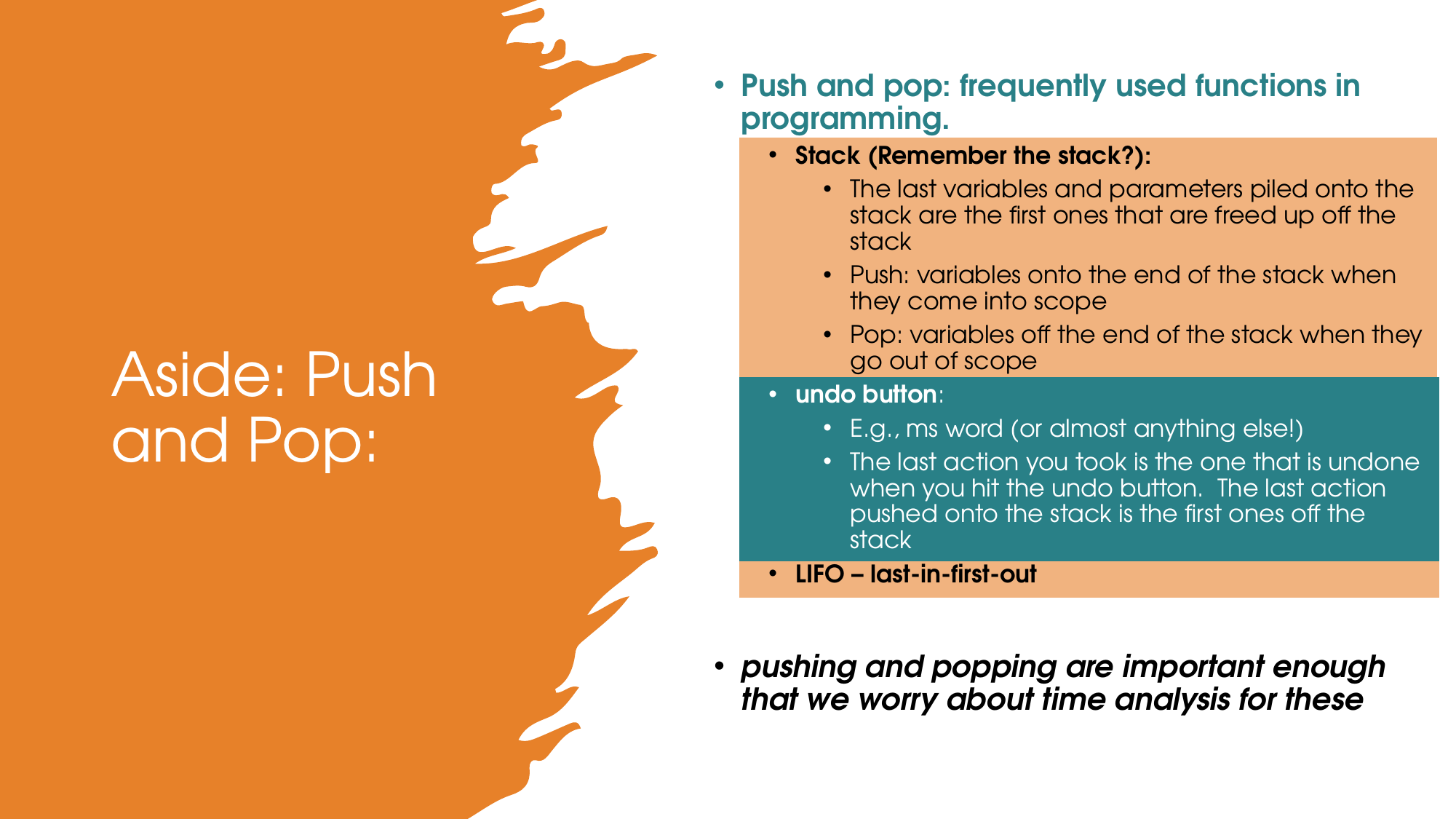

Push and pop: frequently used functions in programming.
Stack (Remember the stack?):
The last variables and parameters piled onto the stack are the first ones that are freed up off the stack
Push: variables onto the end of the stack when they come into scope
Pop: variables off the end of the stack when they go out of scope
undo button:
E.g., ms word (or almost anything else!)
The last action you took is the one that is undone when you hit the undo button.  The last action pushed onto the stack is the first ones off the stack
LIFO – last-in-first-out

pushing and popping are important enough that we worry about time analysis for these

# Aside: Push and Pop: